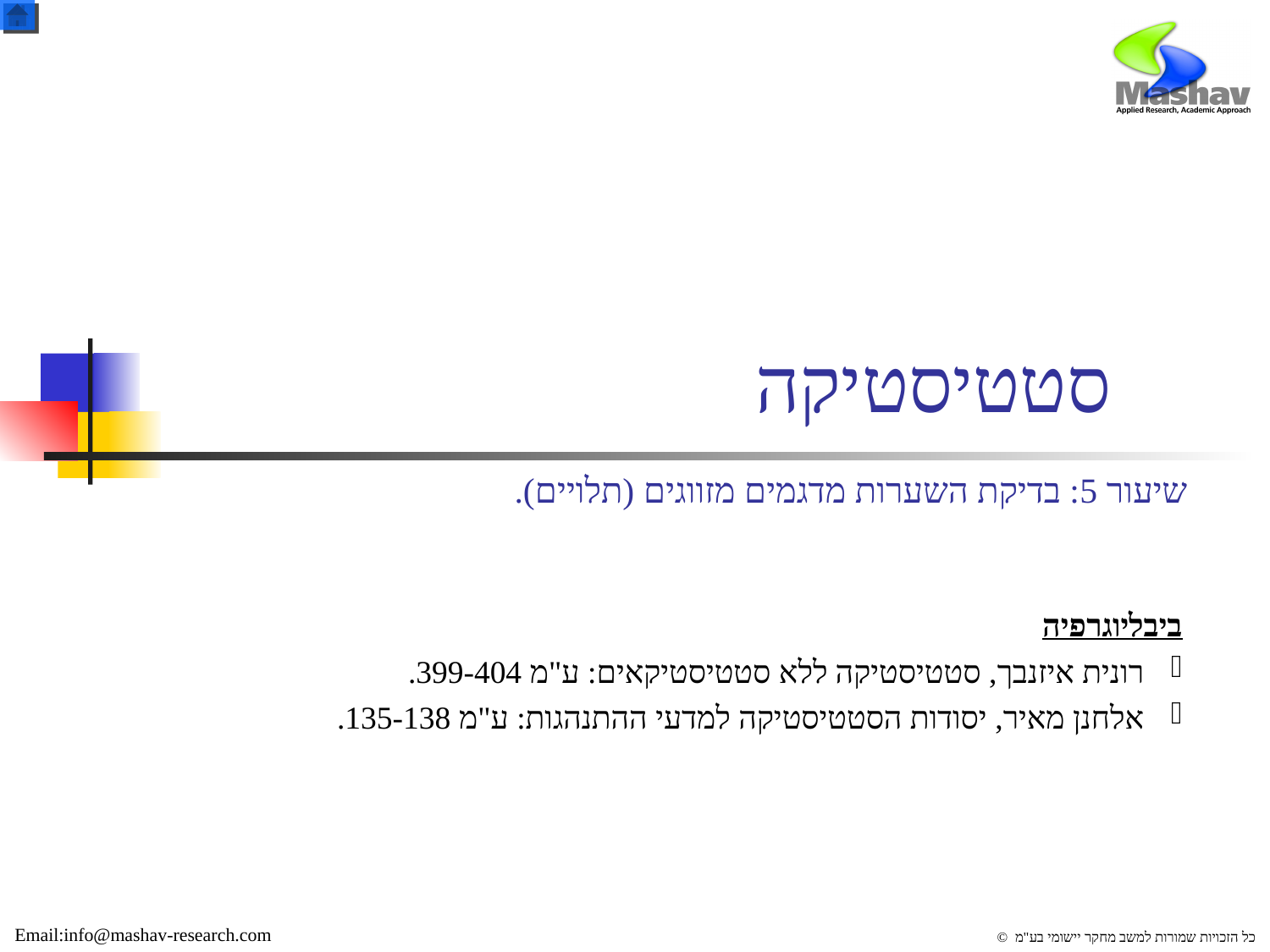

# סטטיסטיקה
שיעור 5: בדיקת השערות מדגמים מזווגים (תלויים).
ביבליוגרפיה
 רונית איזנבך, סטטיסטיקה ללא סטטיסטיקאים: ע"מ 399-404.
 אלחנן מאיר, יסודות הסטטיסטיקה למדעי ההתנהגות: ע"מ 135-138.